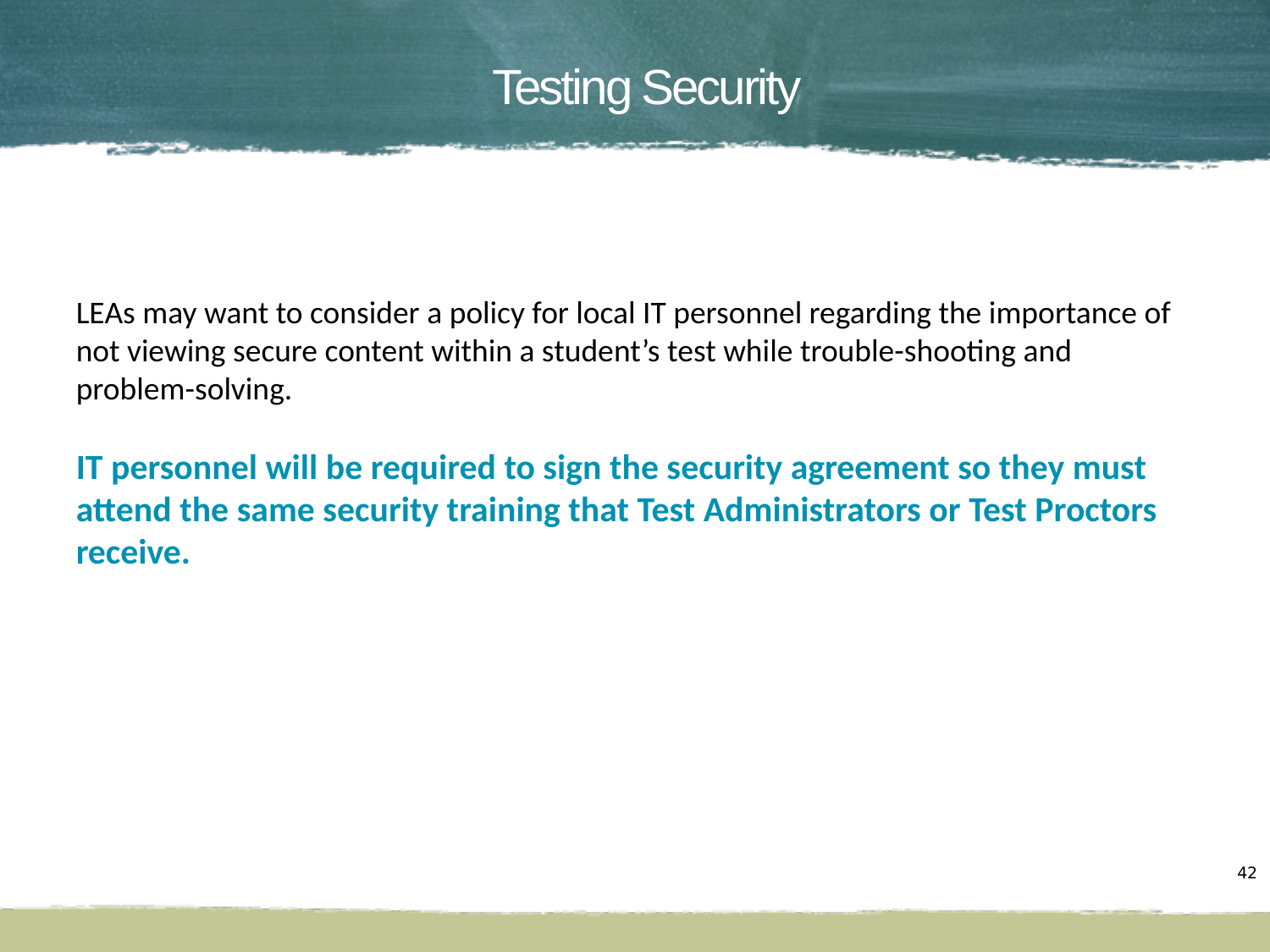

# Testing Security
LEAs may want to consider a policy for local IT personnel regarding the importance of not viewing secure content within a student’s test while trouble-shooting and problem-solving.

IT personnel will be required to sign the security agreement so they must attend the same security training that Test Administrators or Test Proctors receive.
42